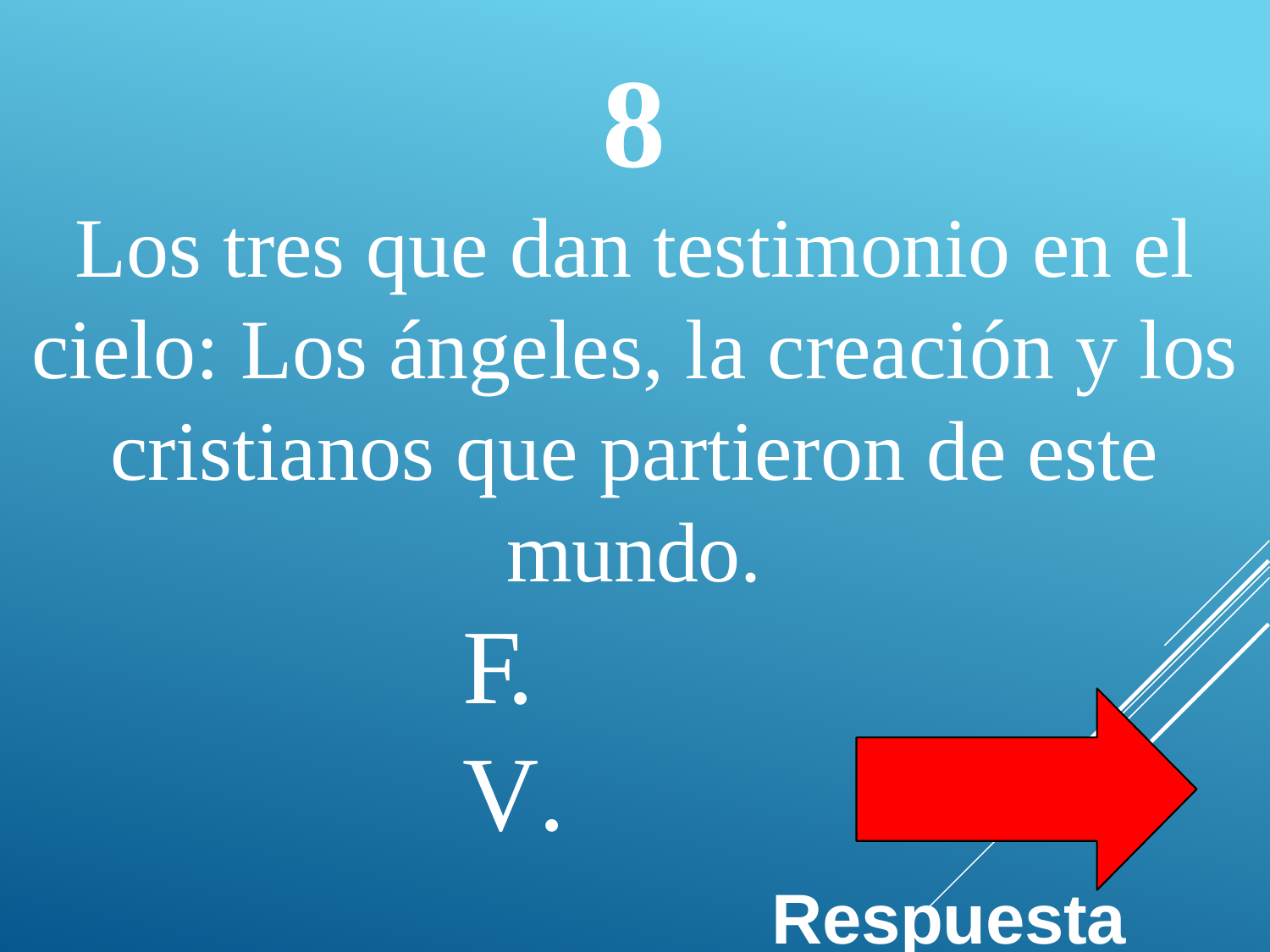

# 8
Los tres que dan testimonio en el cielo: Los ángeles, la creación y los cristianos que partieron de este mundo.
F.	V.
Respuesta